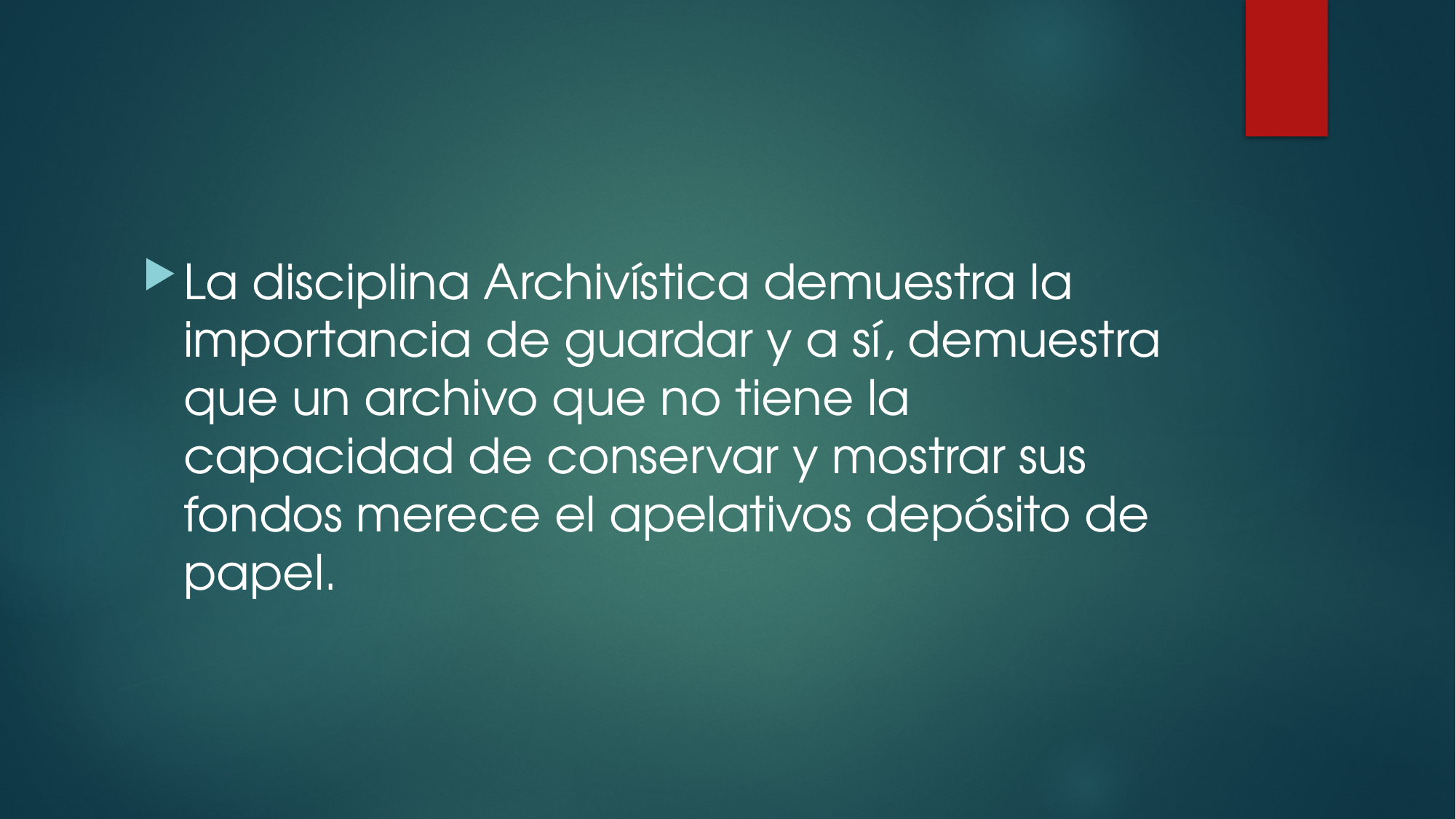

#
La disciplina Archivística demuestra la importancia de guardar y a sí, demuestra que un archivo que no tiene la capacidad de conservar y mostrar sus fondos merece el apelativos depósito de papel.